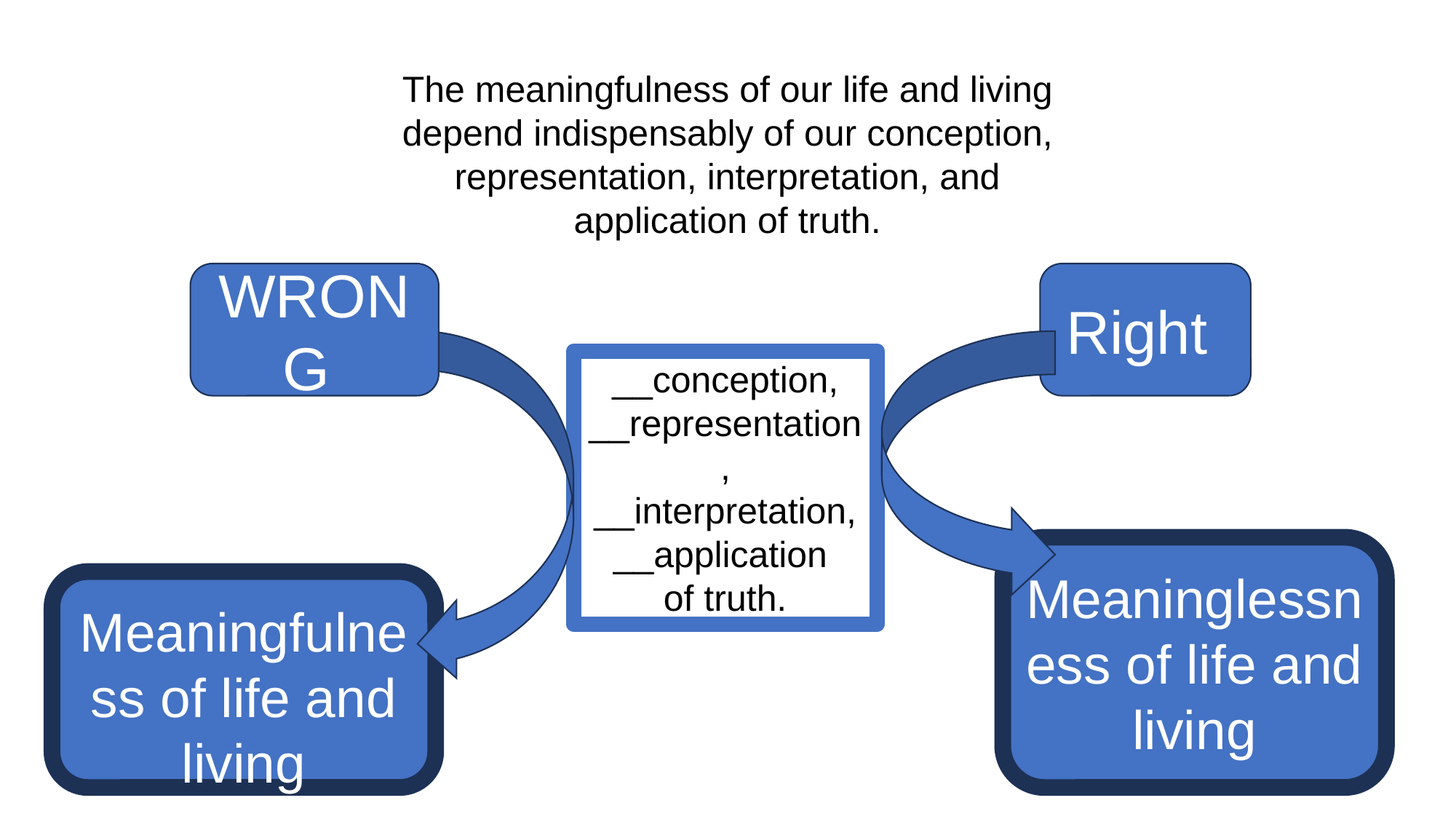

The meaningfulness of our life and living depend indispensably of our conception, representation, interpretation, and application of truth.
WRONG
Right

__conception, __representation, __interpretation, __application
of truth.

Meaninglessness of life and living

Meaningfulness of life and living